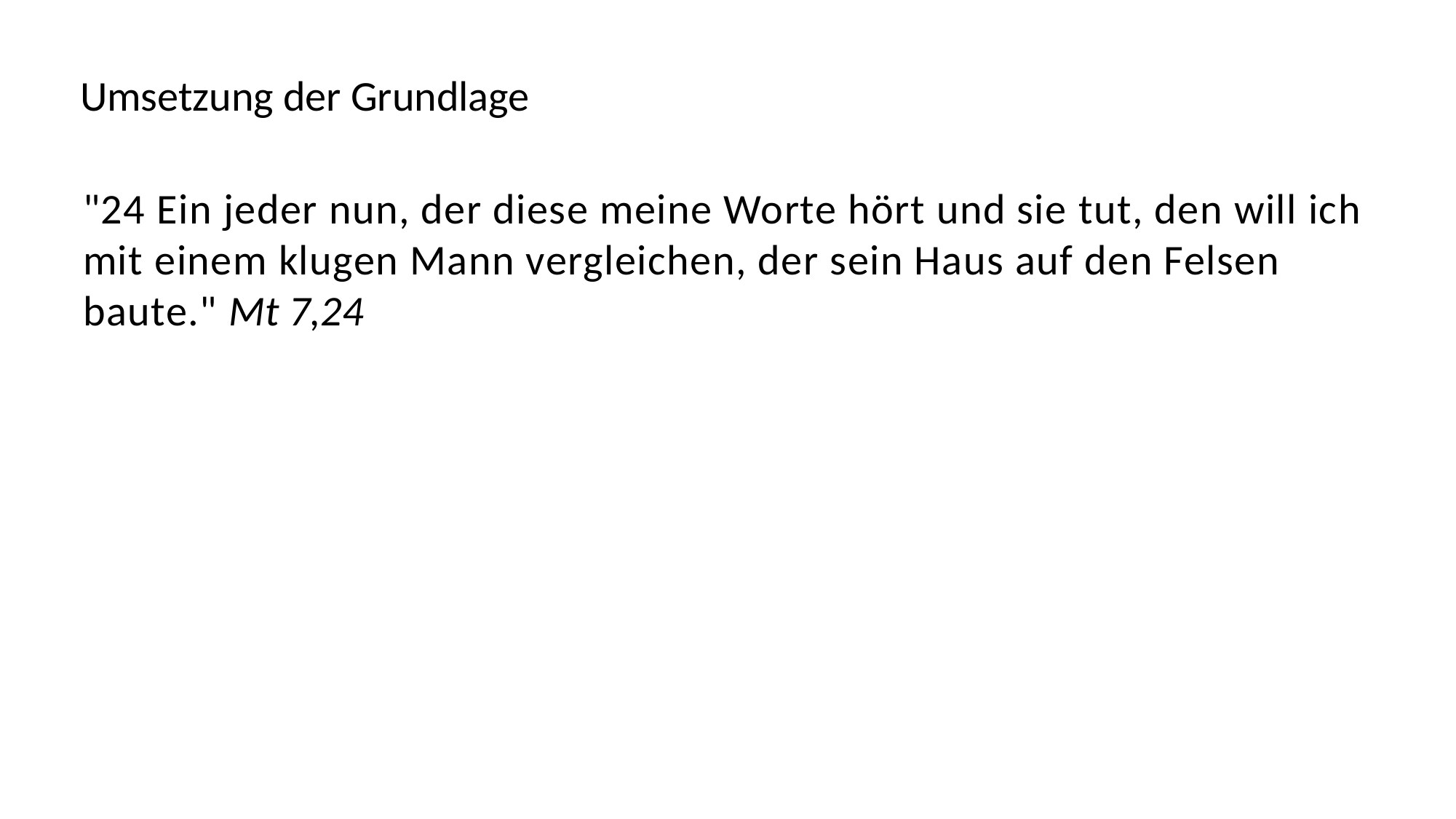

Umsetzung der Grundlage
"24 Ein jeder nun, der diese meine Worte hört und sie tut, den will ich mit einem klugen Mann vergleichen, der sein Haus auf den Felsen baute." Mt 7,24